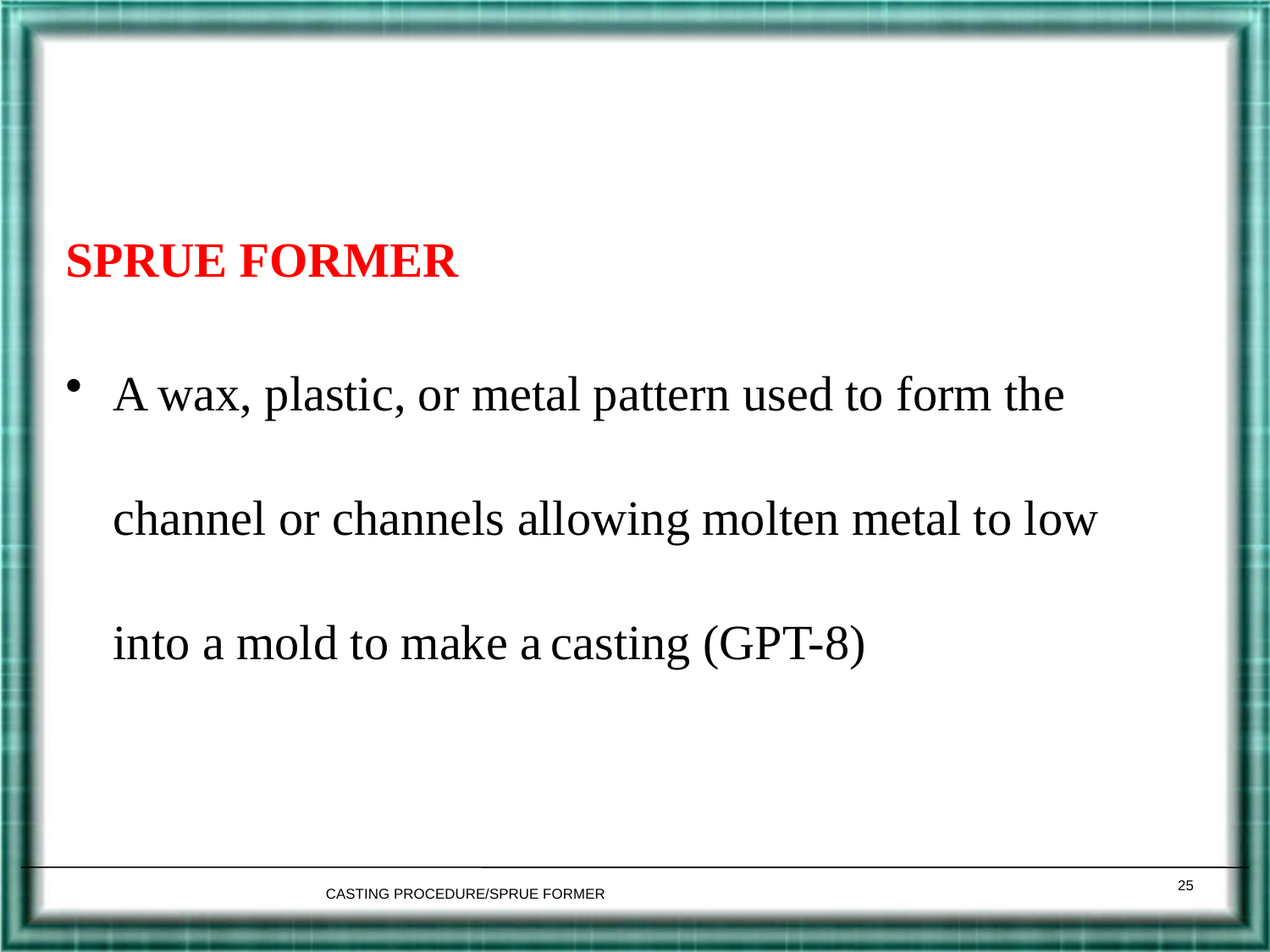

SPRUE FORMER
A wax, plastic, or metal pattern used to form the channel or channels allowing molten metal to low into a mold to make a casting (GPT-8)

25
CASTING PROCEDURE/SPRUE FORMER